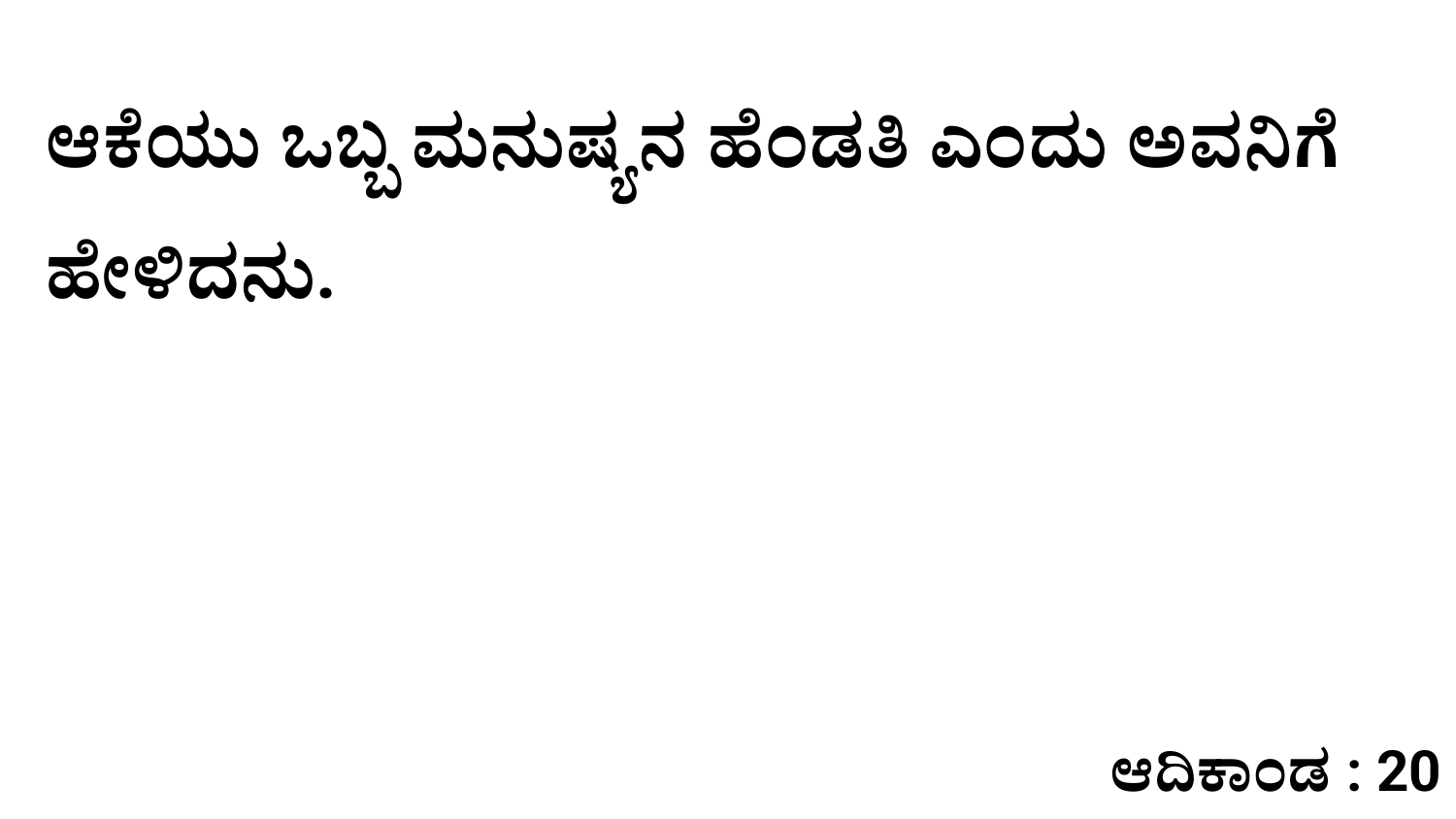

ಆಕೆಯು ಒಬ್ಬ ಮನುಷ್ಯನ ಹೆಂಡತಿ ಎಂದು ಅವನಿಗೆ ಹೇಳಿದನು.
ಆದಿಕಾಂಡ : 20